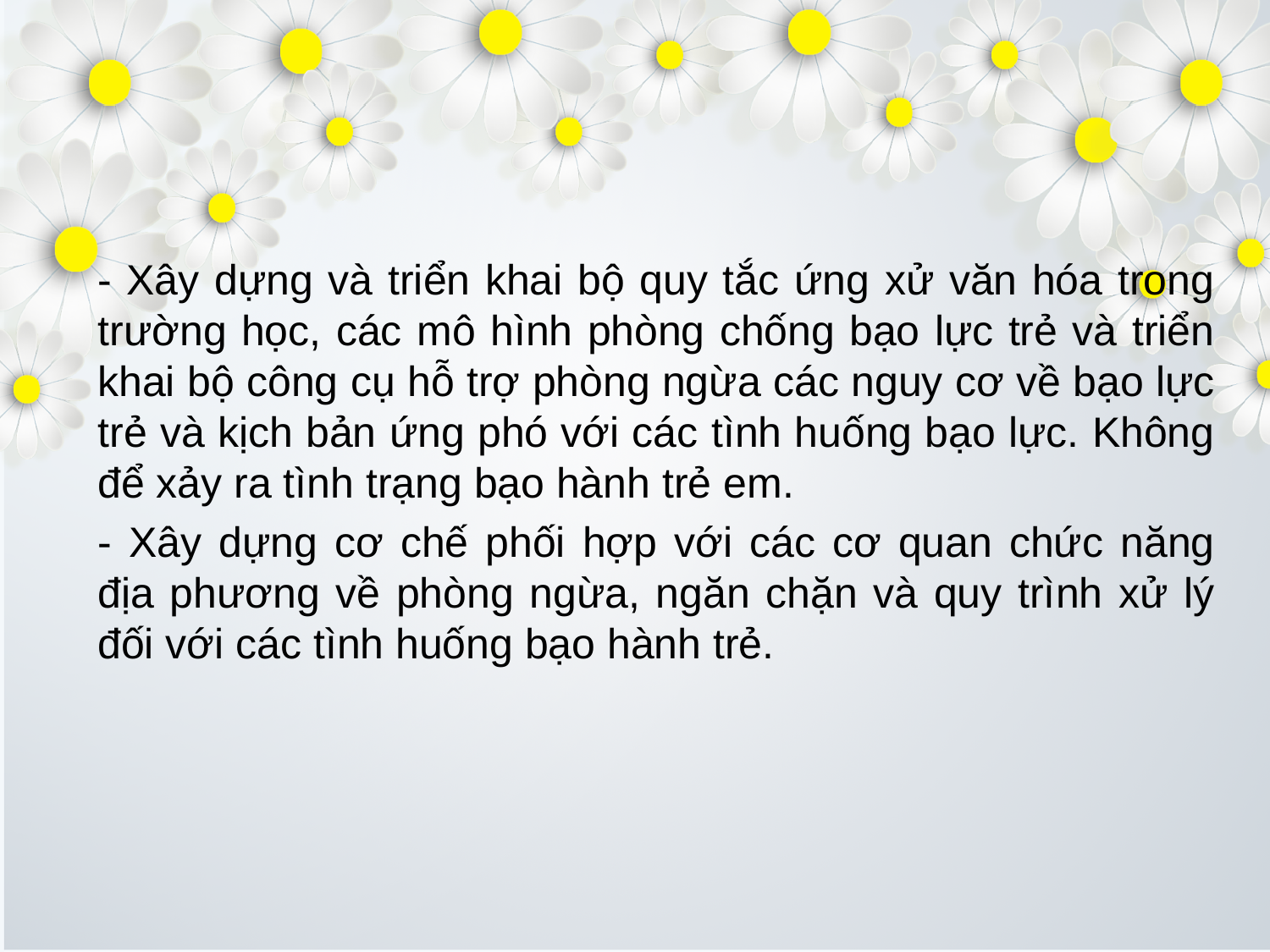

- Xây dựng và triển khai bộ quy tắc ứng xử văn hóa trong trường học, các mô hình phòng chống bạo lực trẻ và triển khai bộ công cụ hỗ trợ phòng ngừa các nguy cơ về bạo lực trẻ và kịch bản ứng phó với các tình huống bạo lực. Không để xảy ra tình trạng bạo hành trẻ em.
- Xây dựng cơ chế phối hợp với các cơ quan chức năng địa phương về phòng ngừa, ngăn chặn và quy trình xử lý đối với các tình huống bạo hành trẻ.